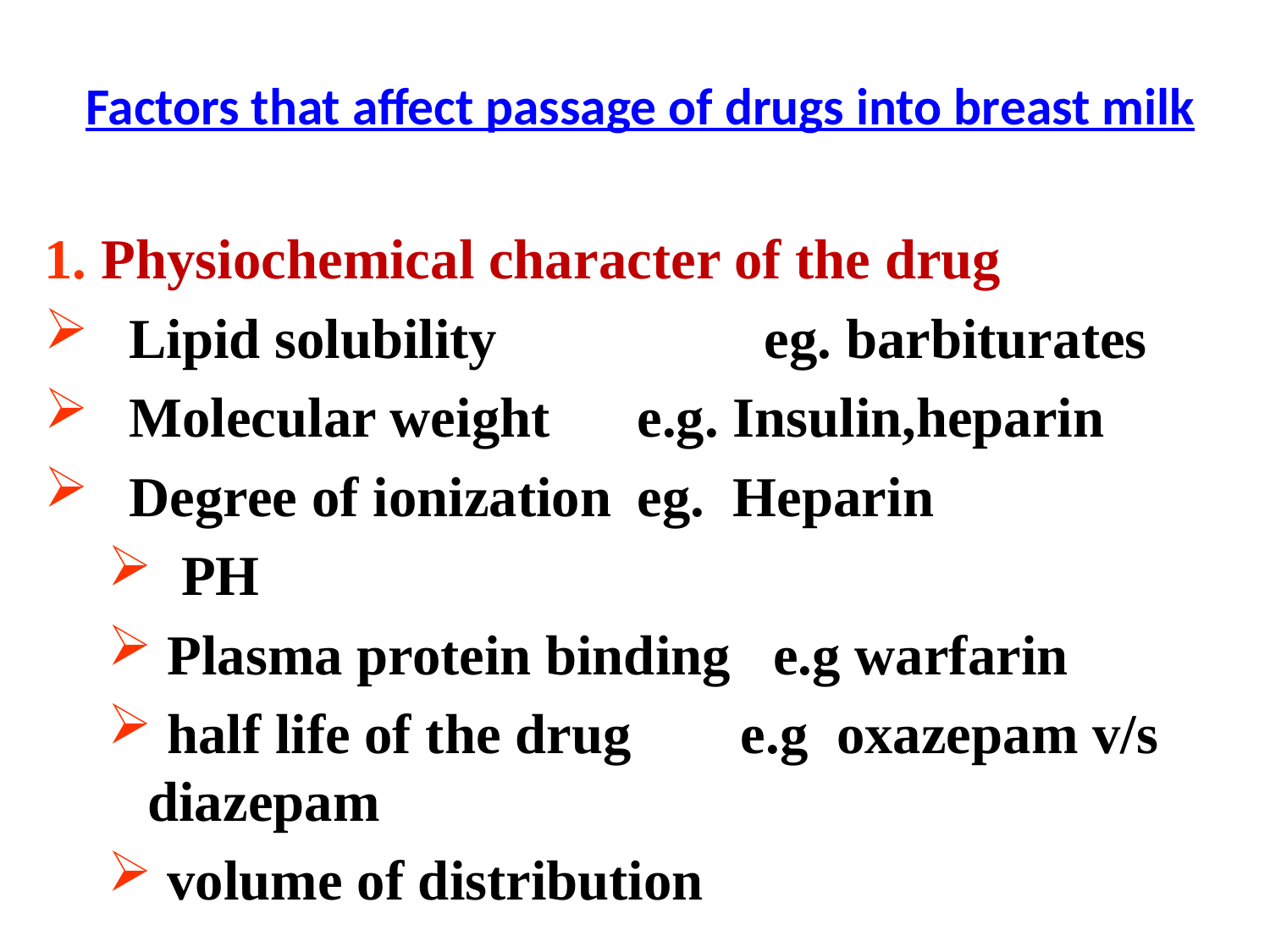

Factors that affect passage of drugs into breast milk

1. Physiochemical character of the drug
Lipid solubility 		eg. barbiturates
Molecular weight  	e.g. Insulin,heparin
Degree of ionization	eg.  Heparin
  PH
 Plasma protein binding   e.g warfarin
 half life of the drug	      e.g  oxazepam v/s diazepam
 volume of distribution